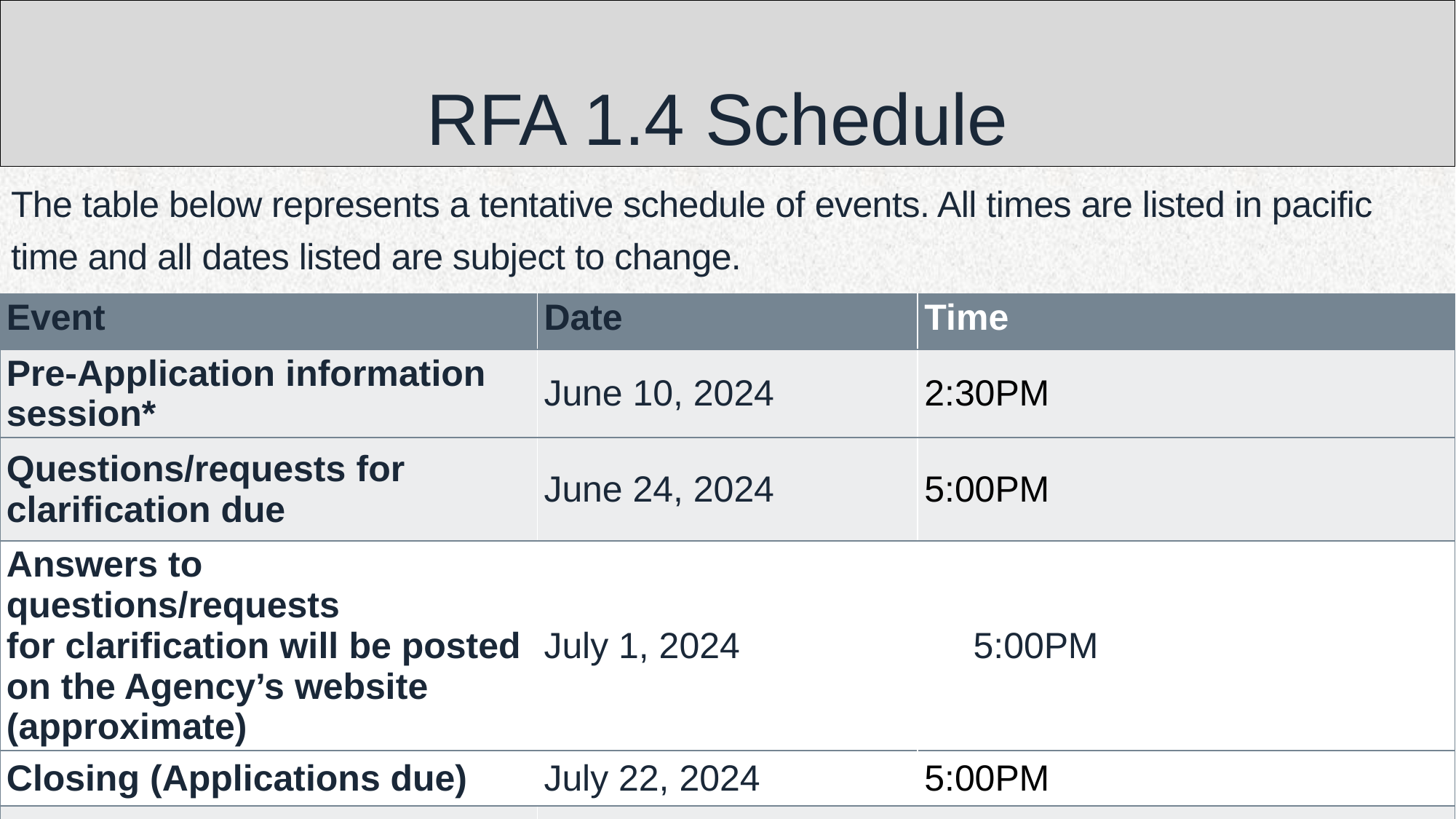

# RFA 1.4 Schedule
The table below represents a tentative schedule of events. All times are listed in pacific time and all dates listed are subject to change.

| Event​ | Date​ | Time​ |
| --- | --- | --- |
| Pre-Application information session\*​ | June 10, 2024 | 2:30PM |
| Questions/requests for clarification due​ | June 24, 2024 | 5:00PM​ |
| Answers to questions/requests for clarification will be posted on the Agency’s website (approximate)​ | July 1, 2024​ 5:00PM |  |
| Closing (Applications due)​ | July 22, 2024 | 5:00PM​ |
| Issuance of notice of intent to award (approximate)​ | August 30, 2024 |  |